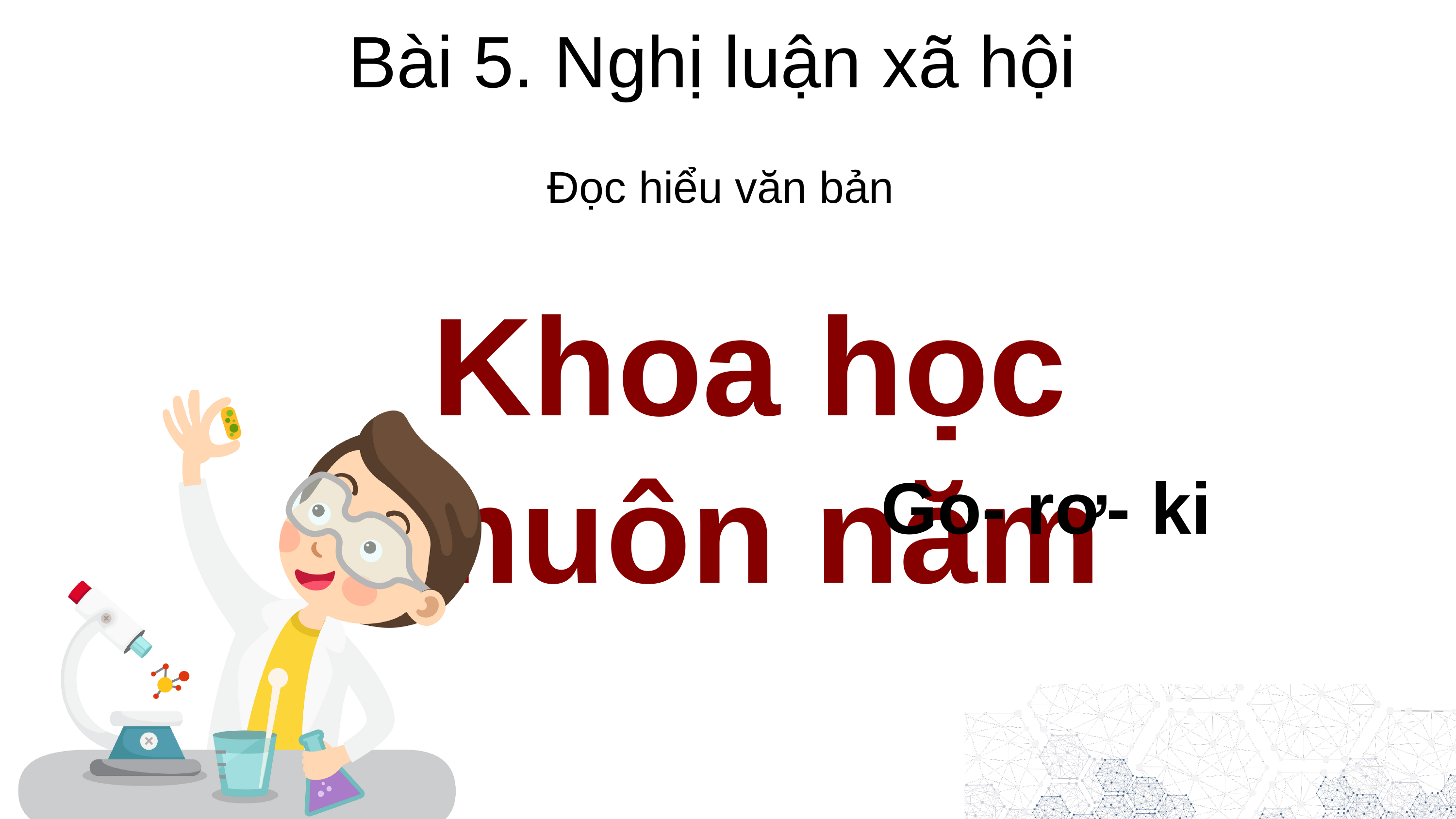

Bài 5. Nghị luận xã hội
Đọc hiểu văn bản
Khoa học muôn năm

 Go- rơ- ki